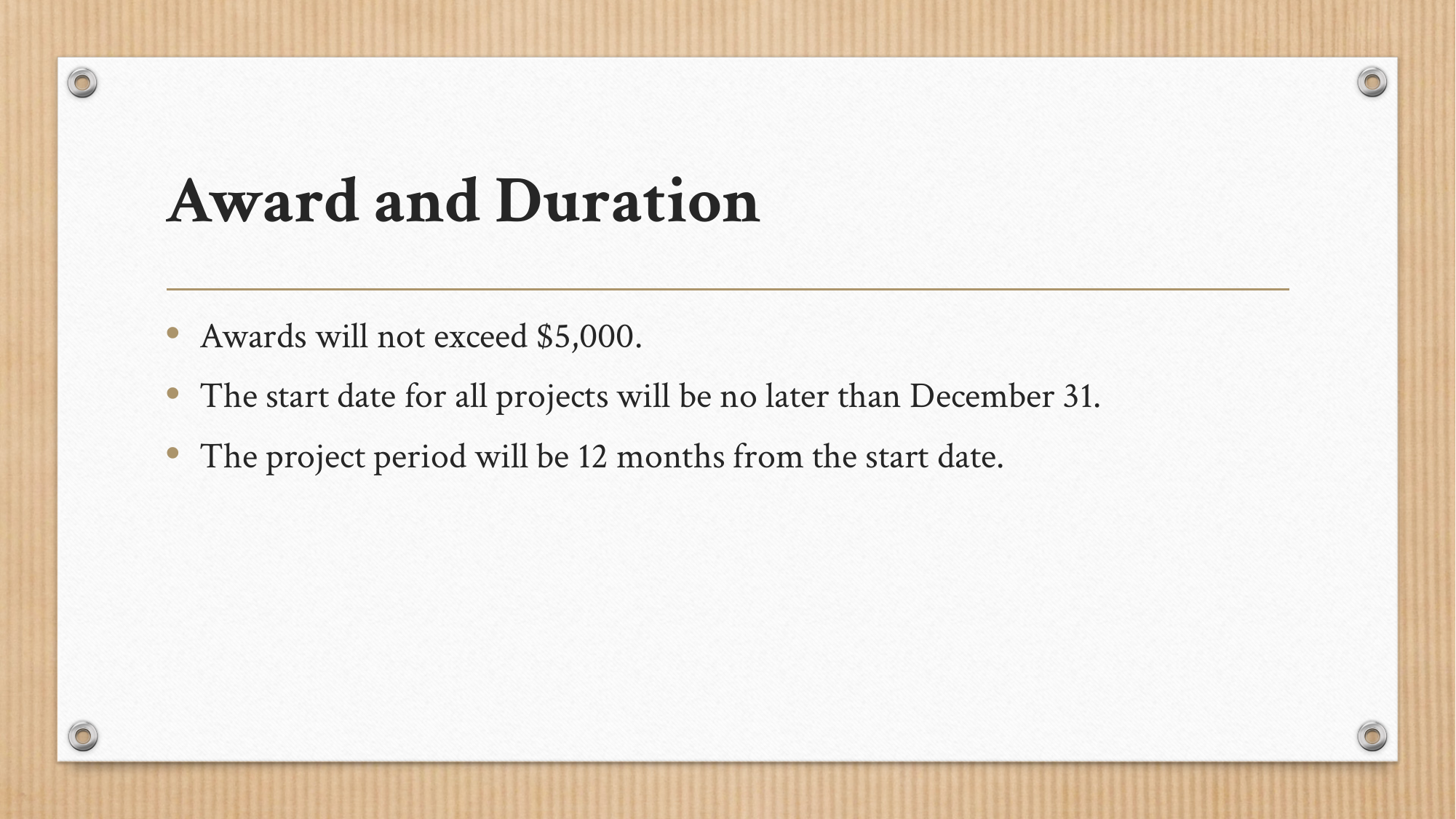

# Award and Duration
Awards will not exceed $5,000.
The start date for all projects will be no later than December 31.
The project period will be 12 months from the start date.